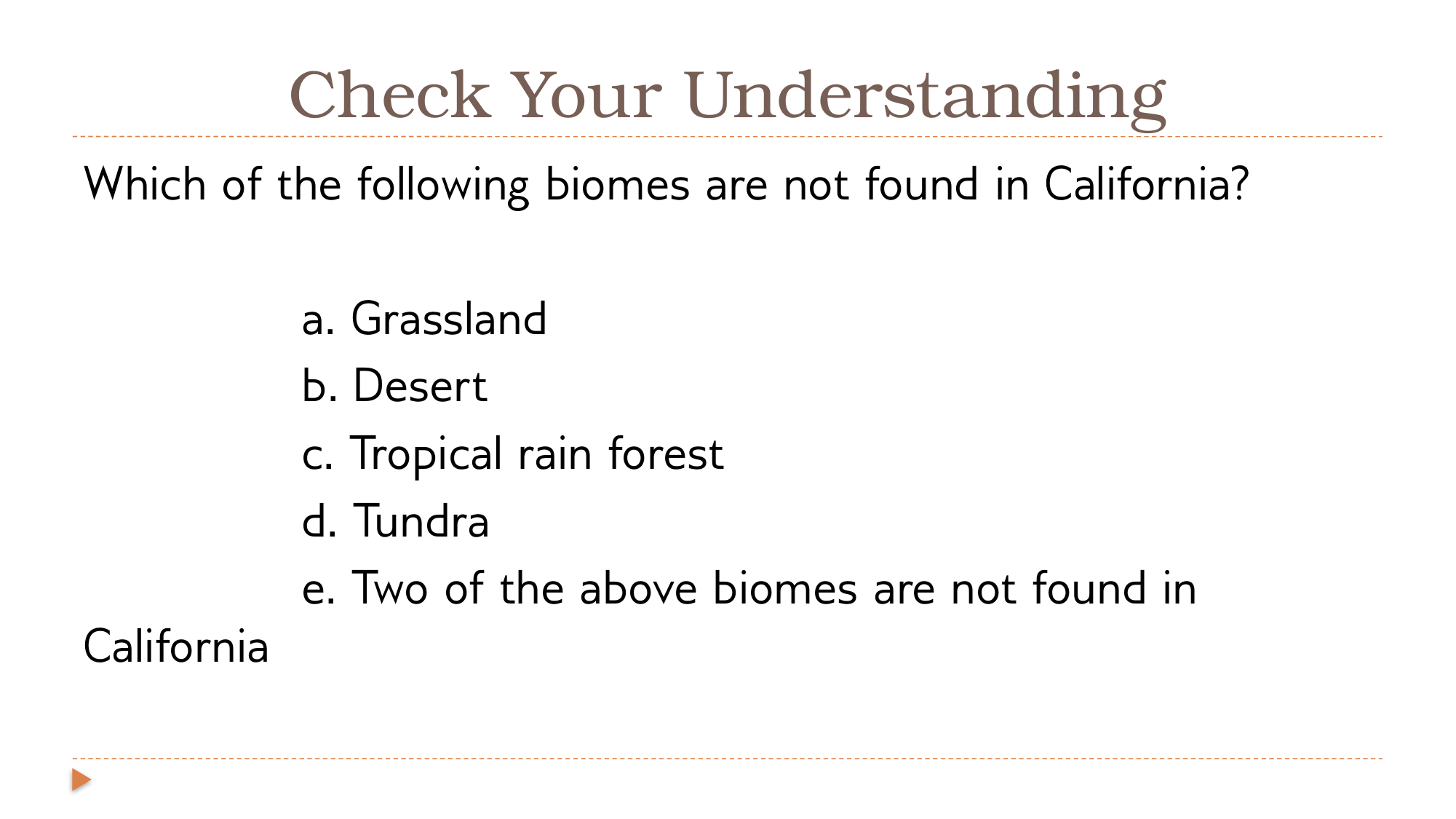

# Check Your Understanding
Which of the following biomes are not found in California?

		a. Grassland
		b. Desert
		c. Tropical rain forest
		d. Tundra
		e. Two of the above biomes are not found in California